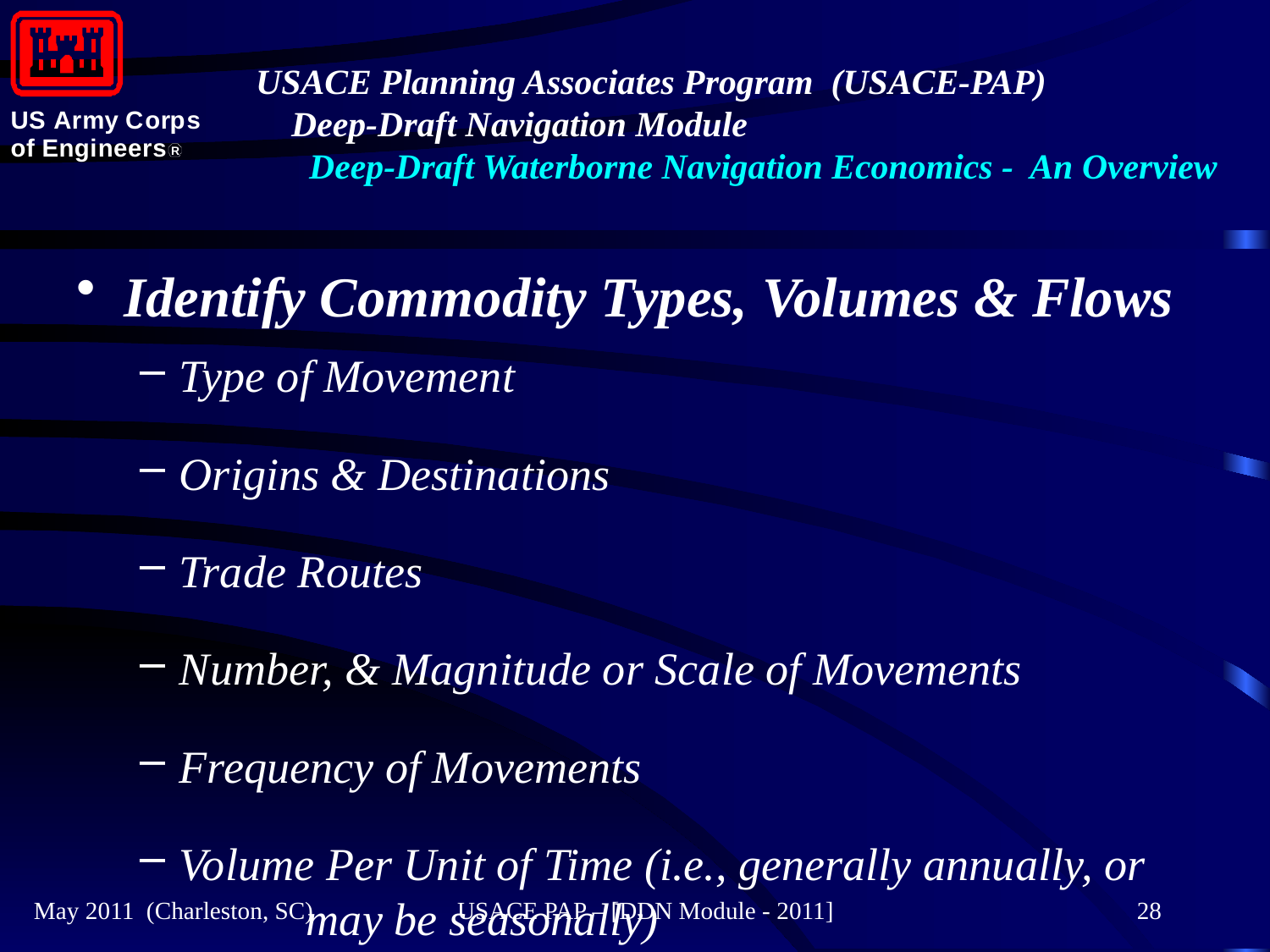

#
Identify Commodity Types, Volumes & Flows

Type of Movement

Origins & Destinations

Trade Routes

Number, & Magnitude or Scale of Movements

Frequency of Movements

Volume Per Unit of Time (i.e., generally annually, or 	may be seasonally)
May 2011  (Charleston, SC)
USACE PAP – [DDN Module - 2011]
28